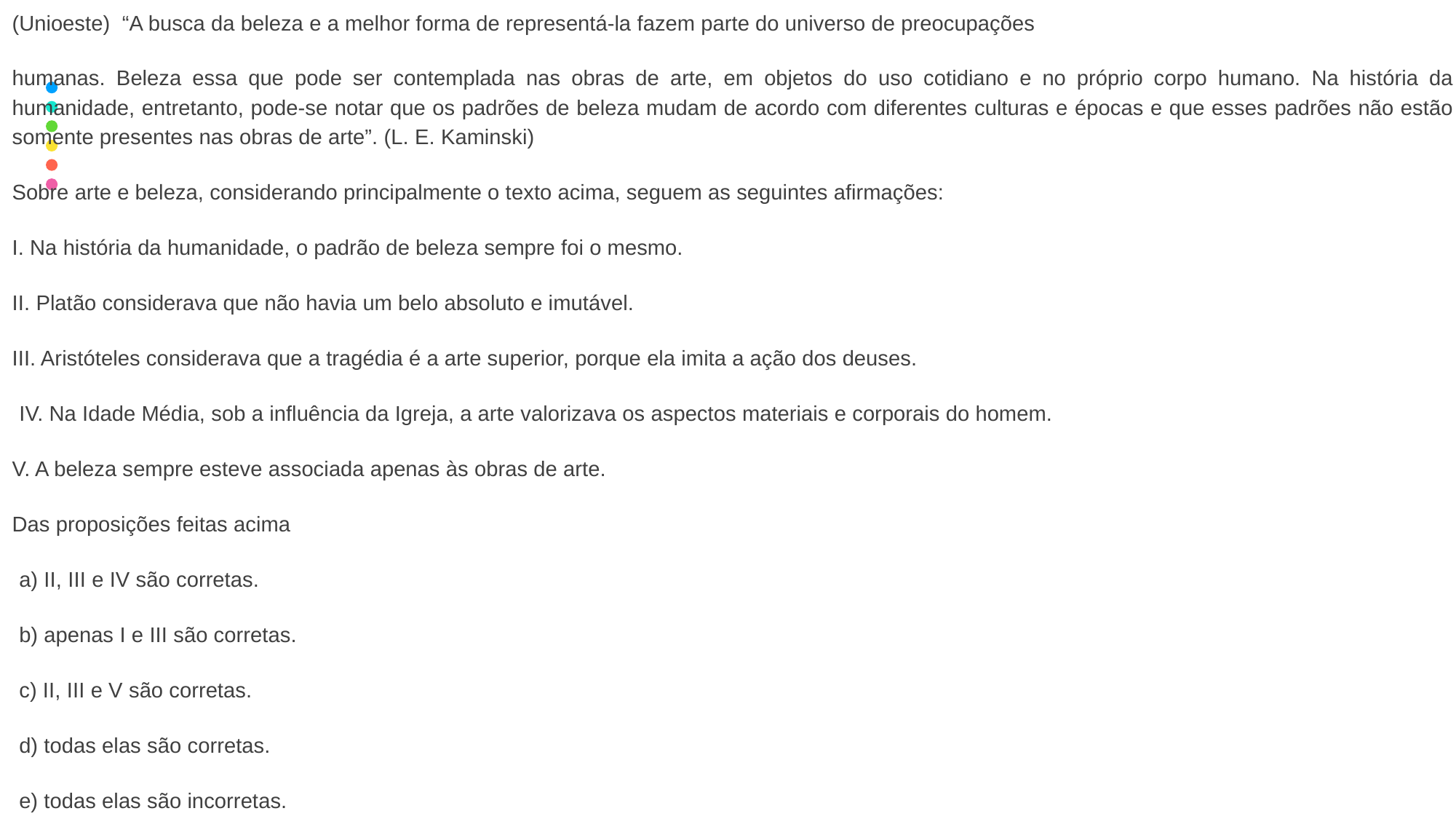

(Unioeste)  “A busca da beleza e a melhor forma de representá-la fazem parte do universo de preocupações
humanas. Beleza essa que pode ser contemplada nas obras de arte, em objetos do uso cotidiano e no próprio corpo humano. Na história da humanidade, entretanto, pode-se notar que os padrões de beleza mudam de acordo com diferentes culturas e épocas e que esses padrões não estão somente presentes nas obras de arte”. (L. E. Kaminski)
Sobre arte e beleza, considerando principalmente o texto acima, seguem as seguintes afirmações:
I. Na história da humanidade, o padrão de beleza sempre foi o mesmo.
II. Platão considerava que não havia um belo absoluto e imutável.
III. Aristóteles considerava que a tragédia é a arte superior, porque ela imita a ação dos deuses.
IV. Na Idade Média, sob a influência da Igreja, a arte valorizava os aspectos materiais e corporais do homem.
V. A beleza sempre esteve associada apenas às obras de arte.
Das proposições feitas acima
a) II, III e IV são corretas.
b) apenas I e III são corretas.
c) II, III e V são corretas.
d) todas elas são corretas.
e) todas elas são incorretas.